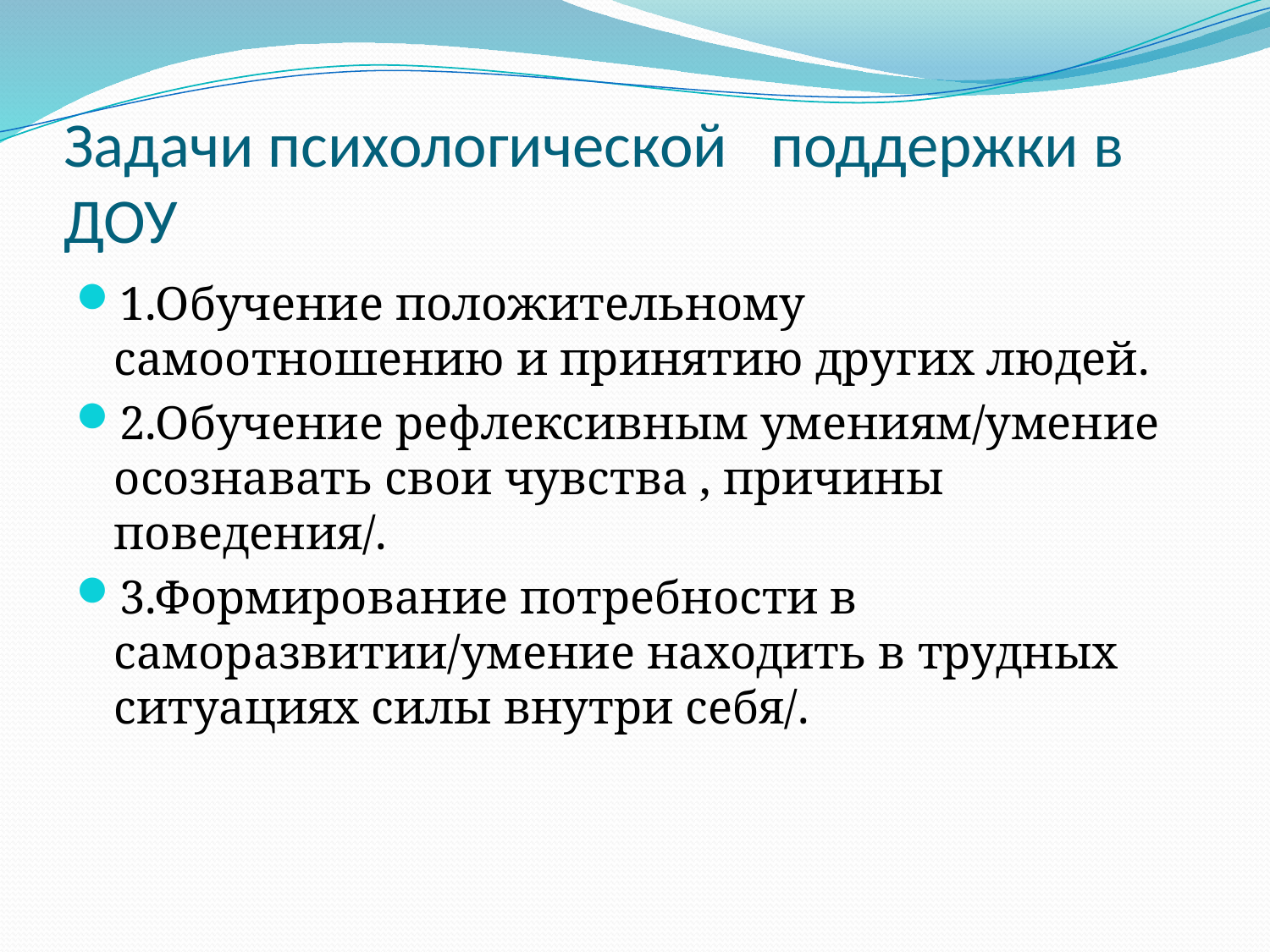

# Задачи психологической   поддержки в ДОУ
1.Обучение положительному самоотношению и принятию других людей.
2.Обучение рефлексивным умениям/умение осознавать свои чувства , причины поведения/.
3.Формирование потребности в саморазвитии/умение находить в трудных ситуациях силы внутри себя/.